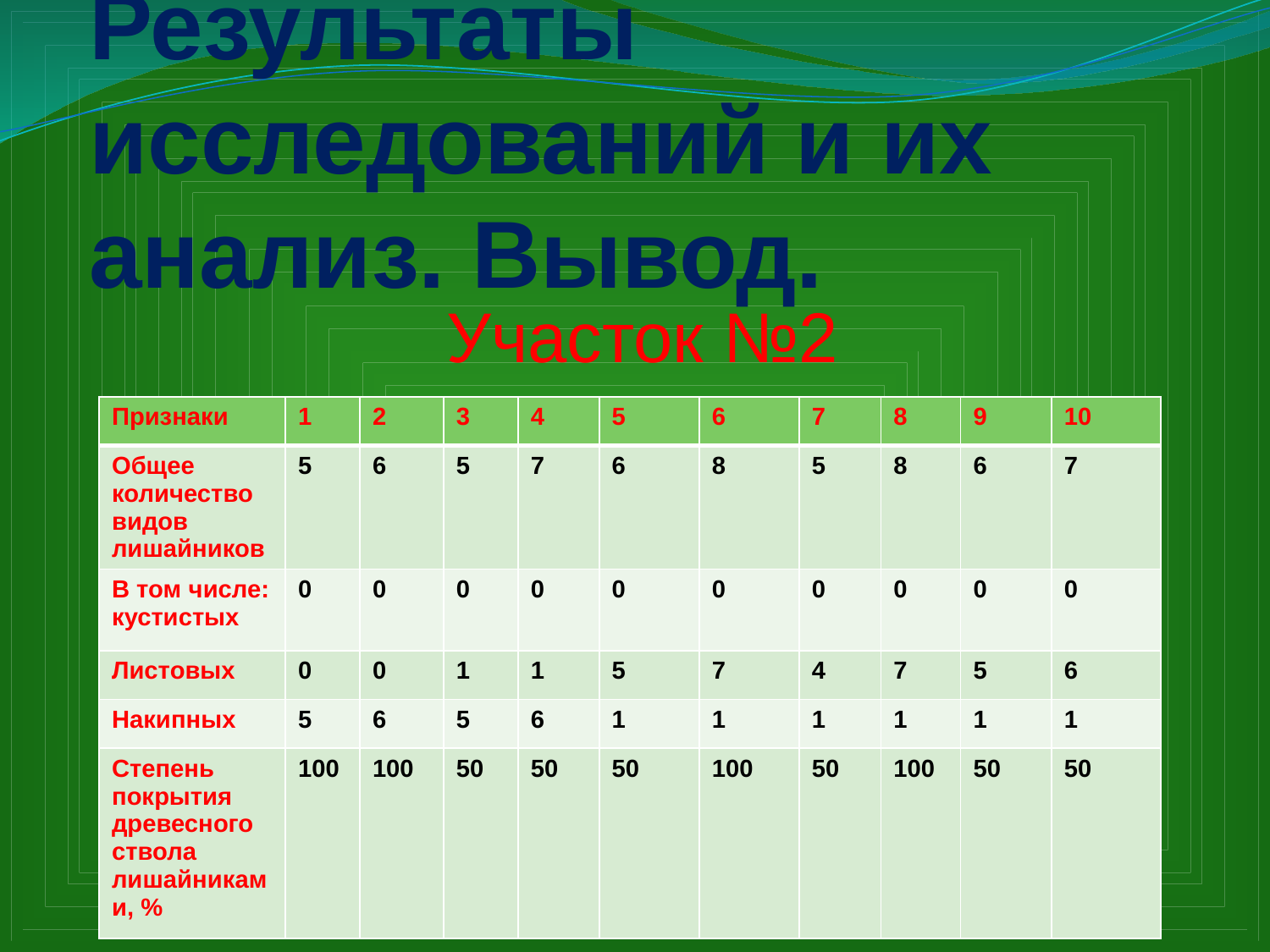

# Результаты исследований и их анализ. Вывод.
Участок №2
| Признаки | 1 | 2 | 3 | 4 | 5 | 6 | 7 | 8 | 9 | 10 |
| --- | --- | --- | --- | --- | --- | --- | --- | --- | --- | --- |
| Общее количество видов лишайников | 5 | 6 | 5 | 7 | 6 | 8 | 5 | 8 | 6 | 7 |
| В том числе: кустистых | 0 | 0 | 0 | 0 | 0 | 0 | 0 | 0 | 0 | 0 |
| Листовых | 0 | 0 | 1 | 1 | 5 | 7 | 4 | 7 | 5 | 6 |
| Накипных | 5 | 6 | 5 | 6 | 1 | 1 | 1 | 1 | 1 | 1 |
| Степень покрытия древесного ствола лишайниками, % | 100 | 100 | 50 | 50 | 50 | 100 | 50 | 100 | 50 | 50 |